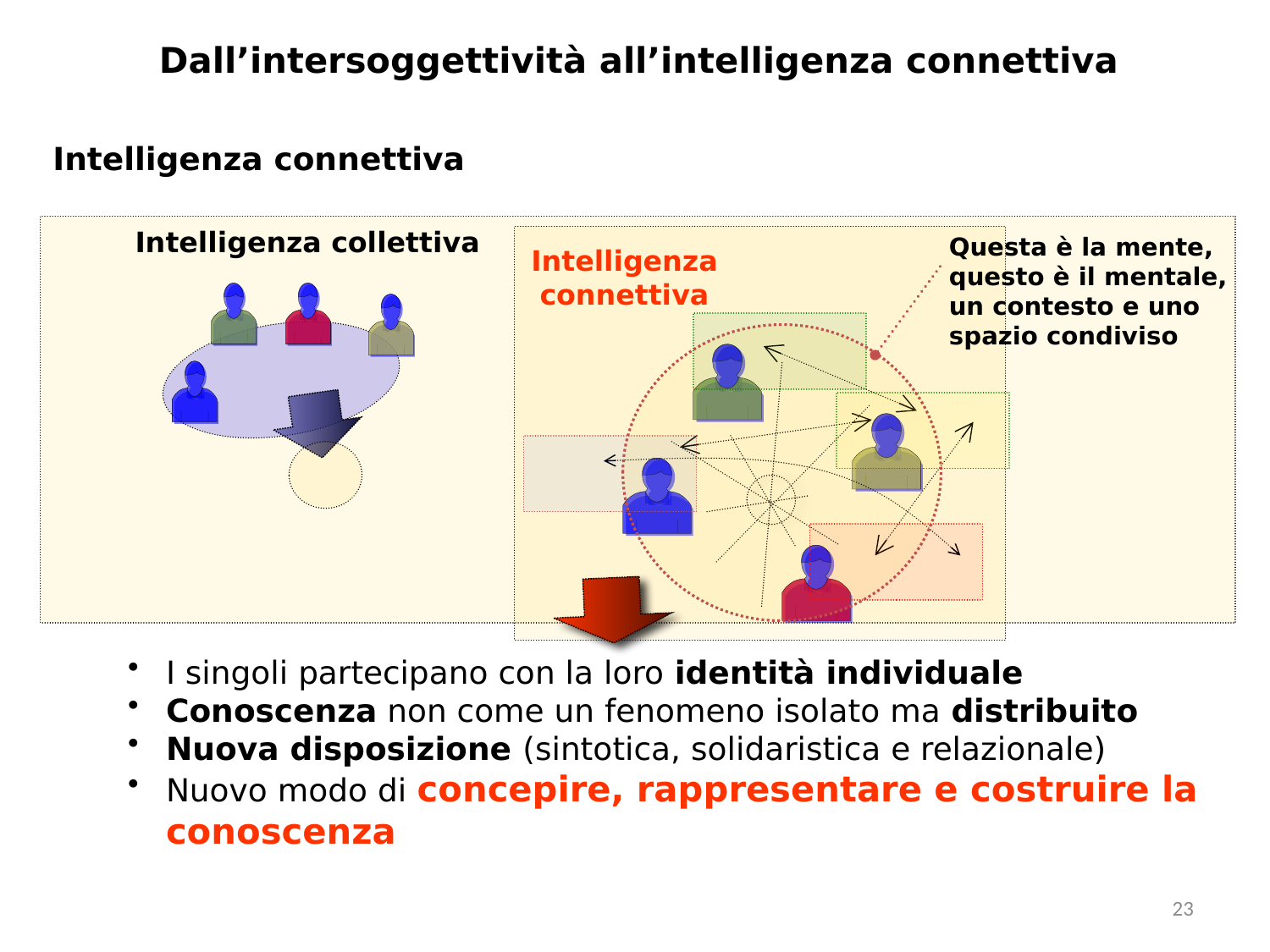

Dall’intersoggettività all’intelligenza connettiva
Intelligenza connettiva

Intelligenza collettiva
Questa è la mente, questo è il mentale, un contesto e uno spazio condiviso

Intelligenza connettiva

I singoli partecipano con la loro identità individuale
Conoscenza non come un fenomeno isolato ma distribuito
Nuova disposizione (sintotica, solidaristica e relazionale)
Nuovo modo di concepire, rappresentare e costruire la conoscenza
23